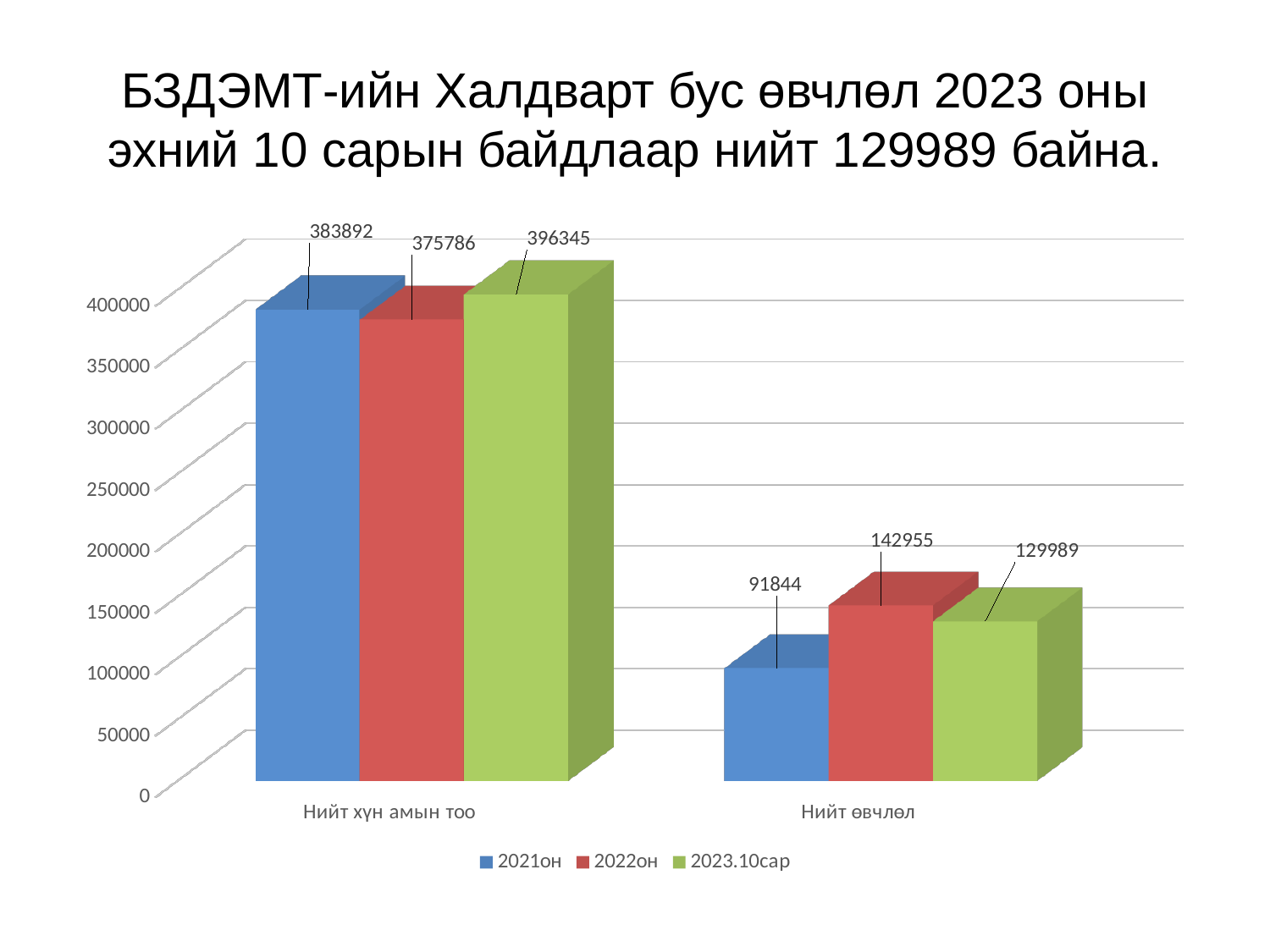

# БЗДЭМТ-ийн Халдварт бус өвчлөл 2023 оны эхний 10 сарын байдлаар нийт 129989 байна.

[unsupported chart]